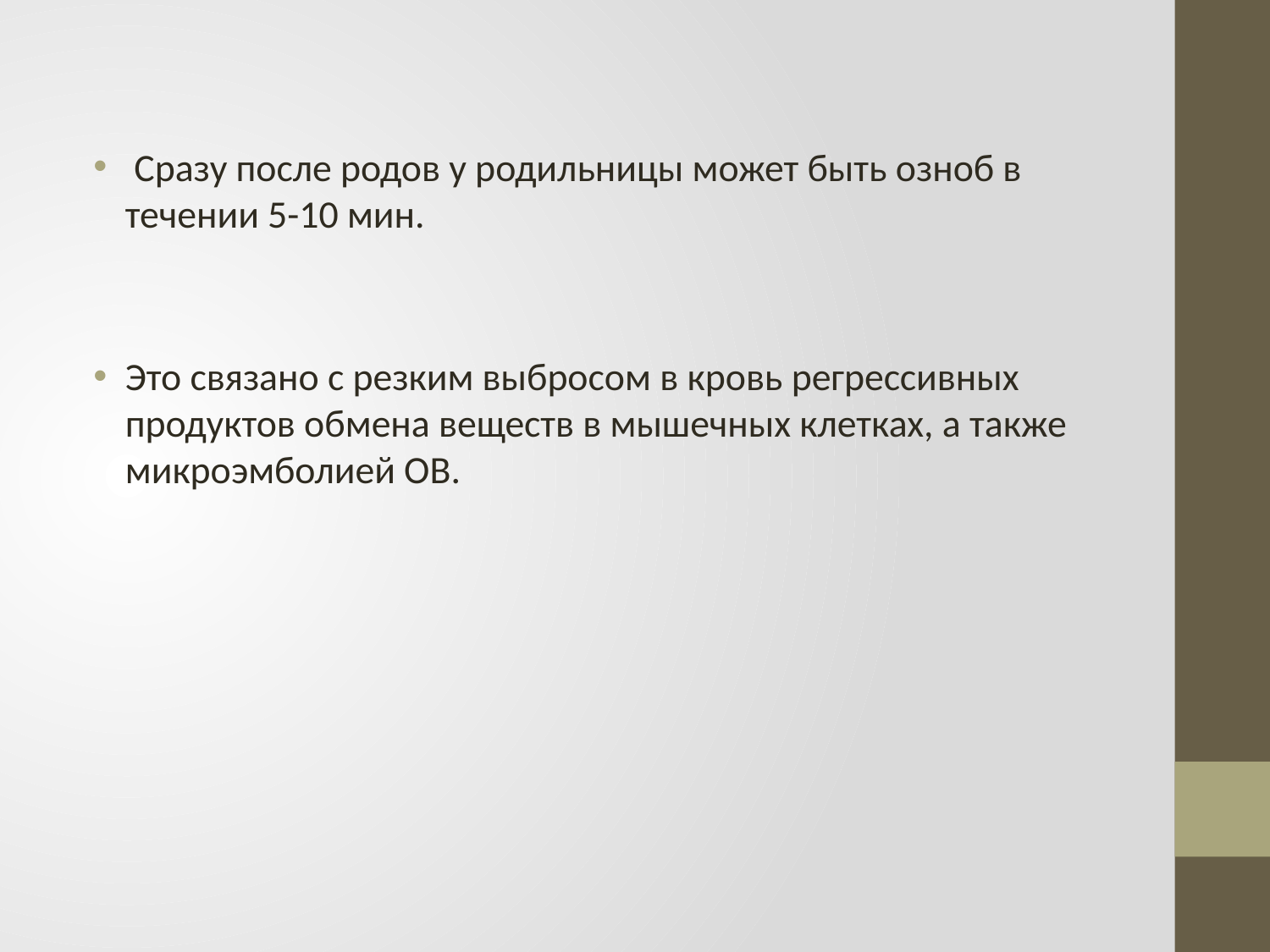

Сразу после родов у родильницы может быть озноб в течении 5-10 мин.

Это связано с резким выбросом в кровь регрессивных продуктов обмена веществ в мышечных клетках, а также микроэмболией ОВ.